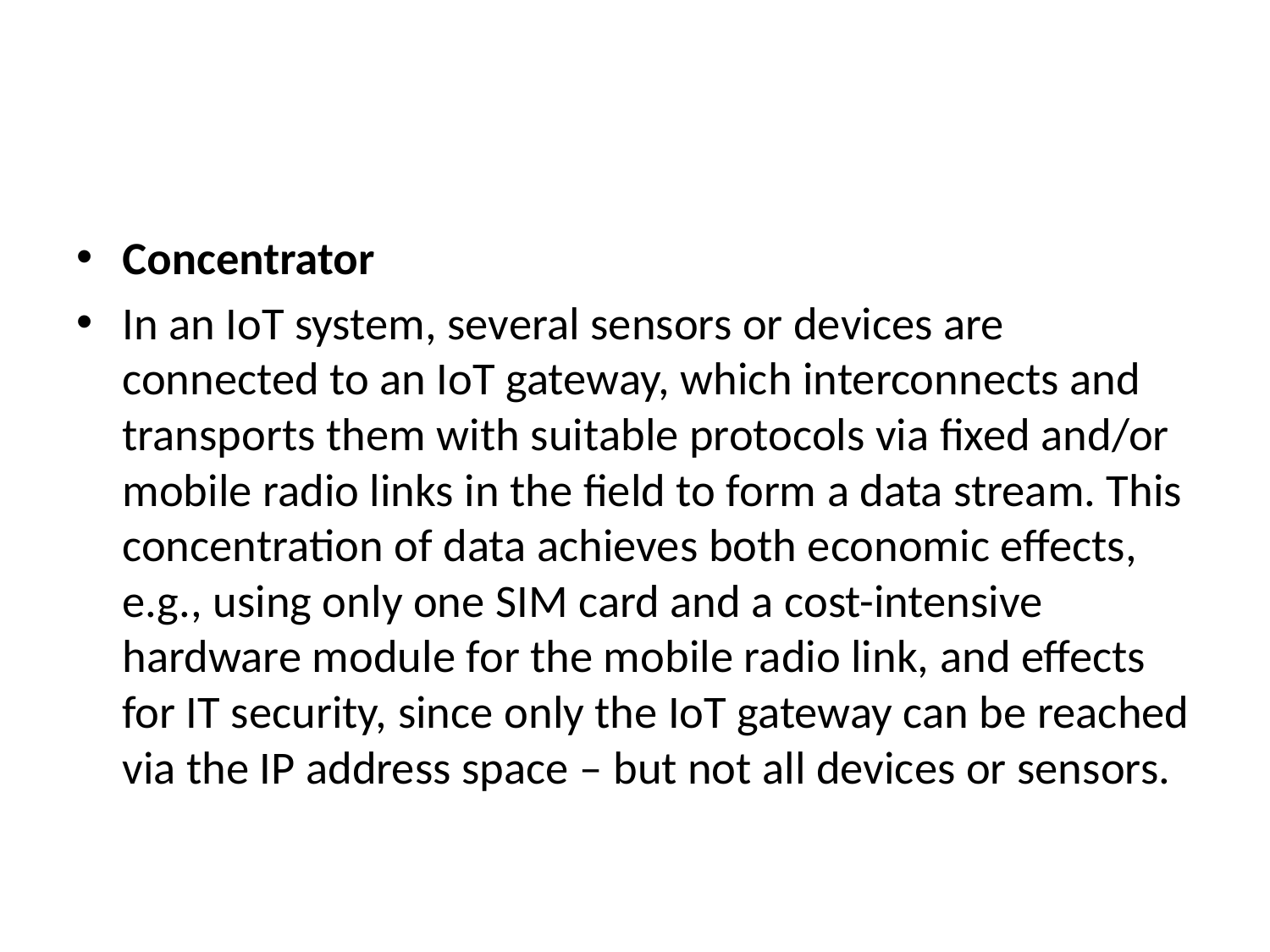

#
Concentrator
In an IoT system, several sensors or devices are connected to an IoT gateway, which interconnects and transports them with suitable protocols via fixed and/or mobile radio links in the field to form a data stream. This concentration of data achieves both economic effects, e.g., using only one SIM card and a cost-intensive hardware module for the mobile radio link, and effects for IT security, since only the IoT gateway can be reached via the IP address space – but not all devices or sensors.